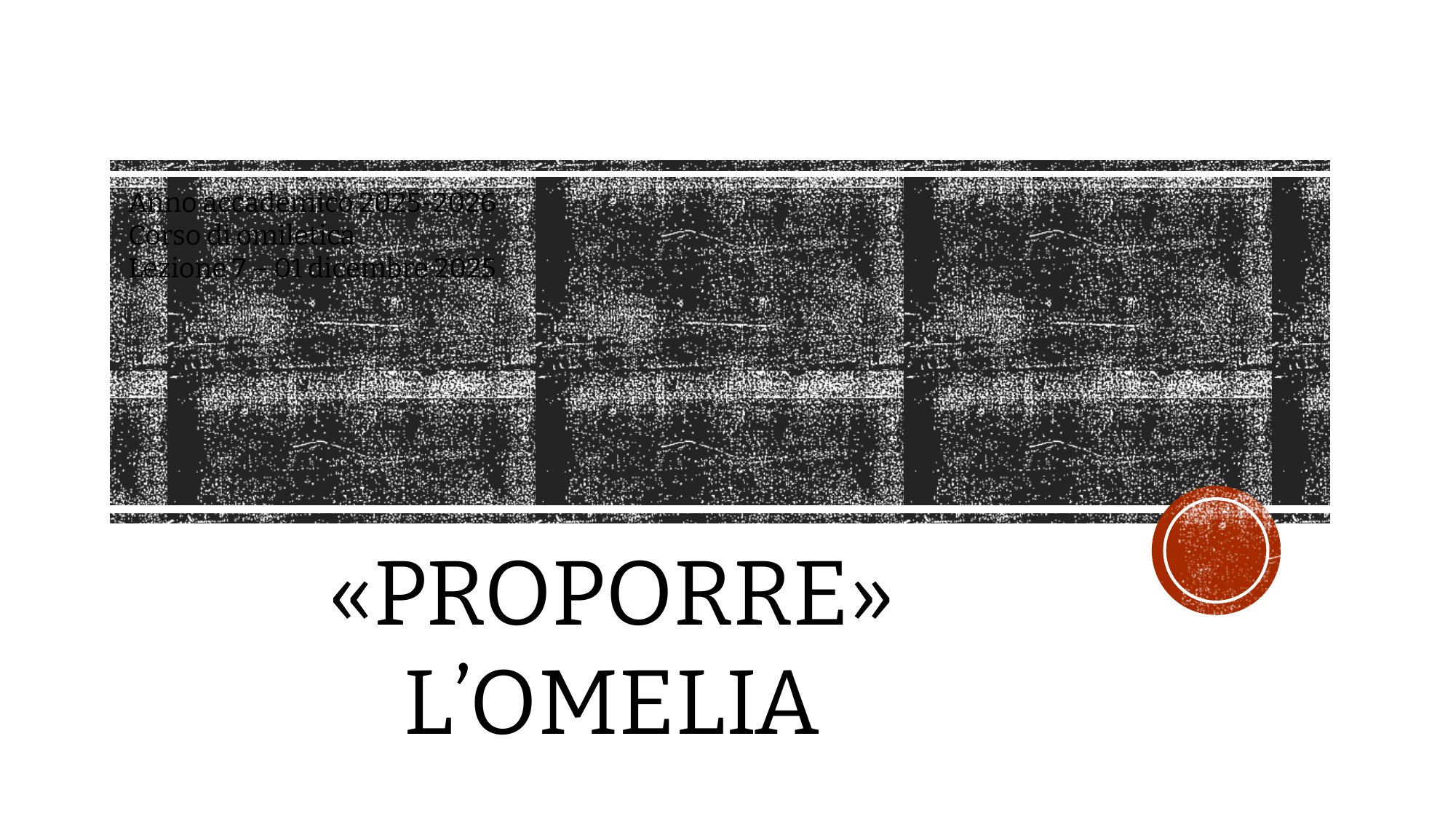

Anno accademico 2025-2026
Corso di omiletica
Lezione 7 – 01 dicembre 2025
«PROPORRE» L’OMELIA